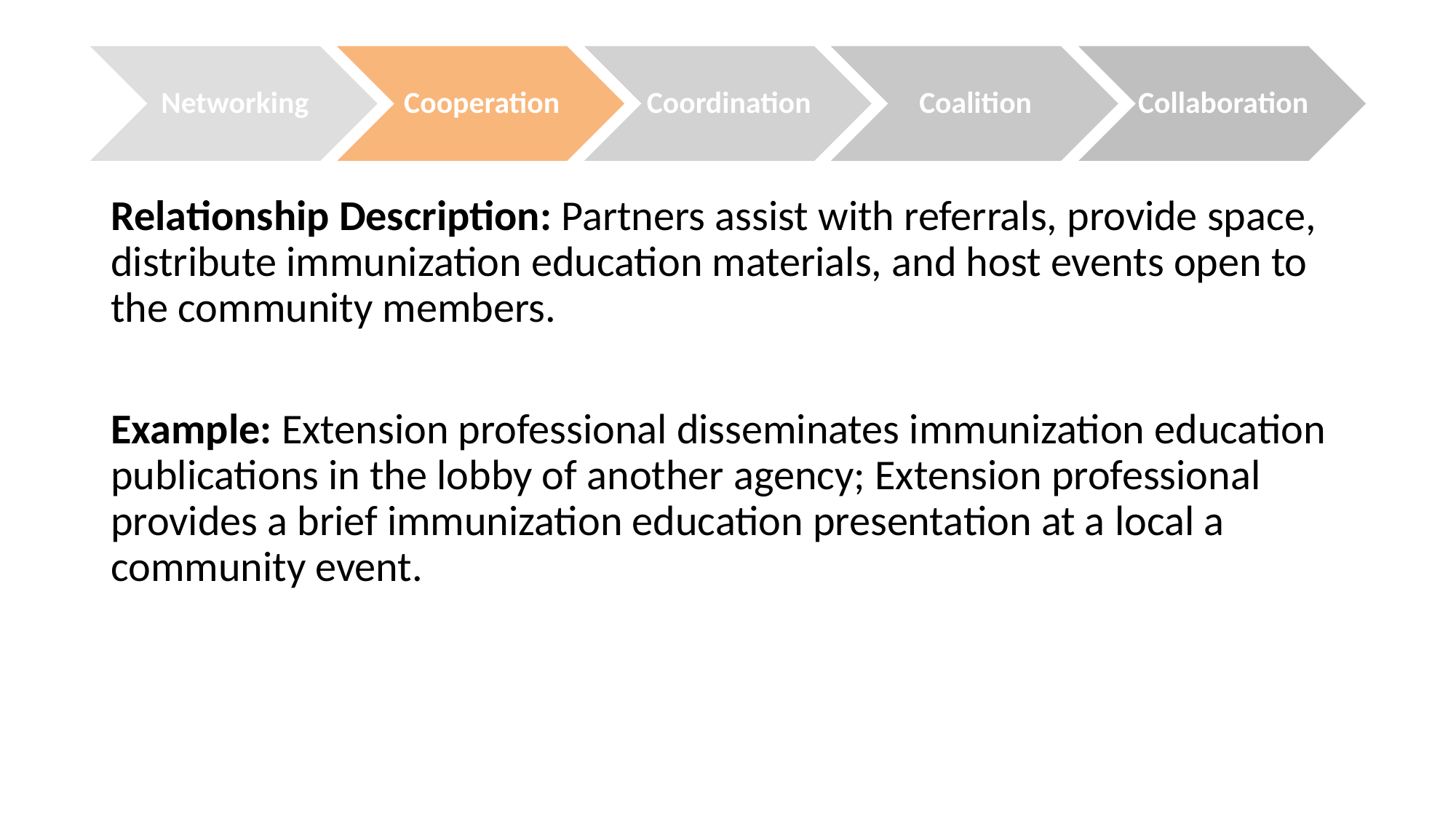

Networking
Cooperation
Coordination
Coalition
Collaboration
Relationship Description: Partners assist with referrals, provide space, distribute immunization education materials, and host events open to the community members.

Example: Extension professional disseminates immunization education publications in the lobby of another agency; Extension professional provides a brief immunization education presentation at a local a community event.